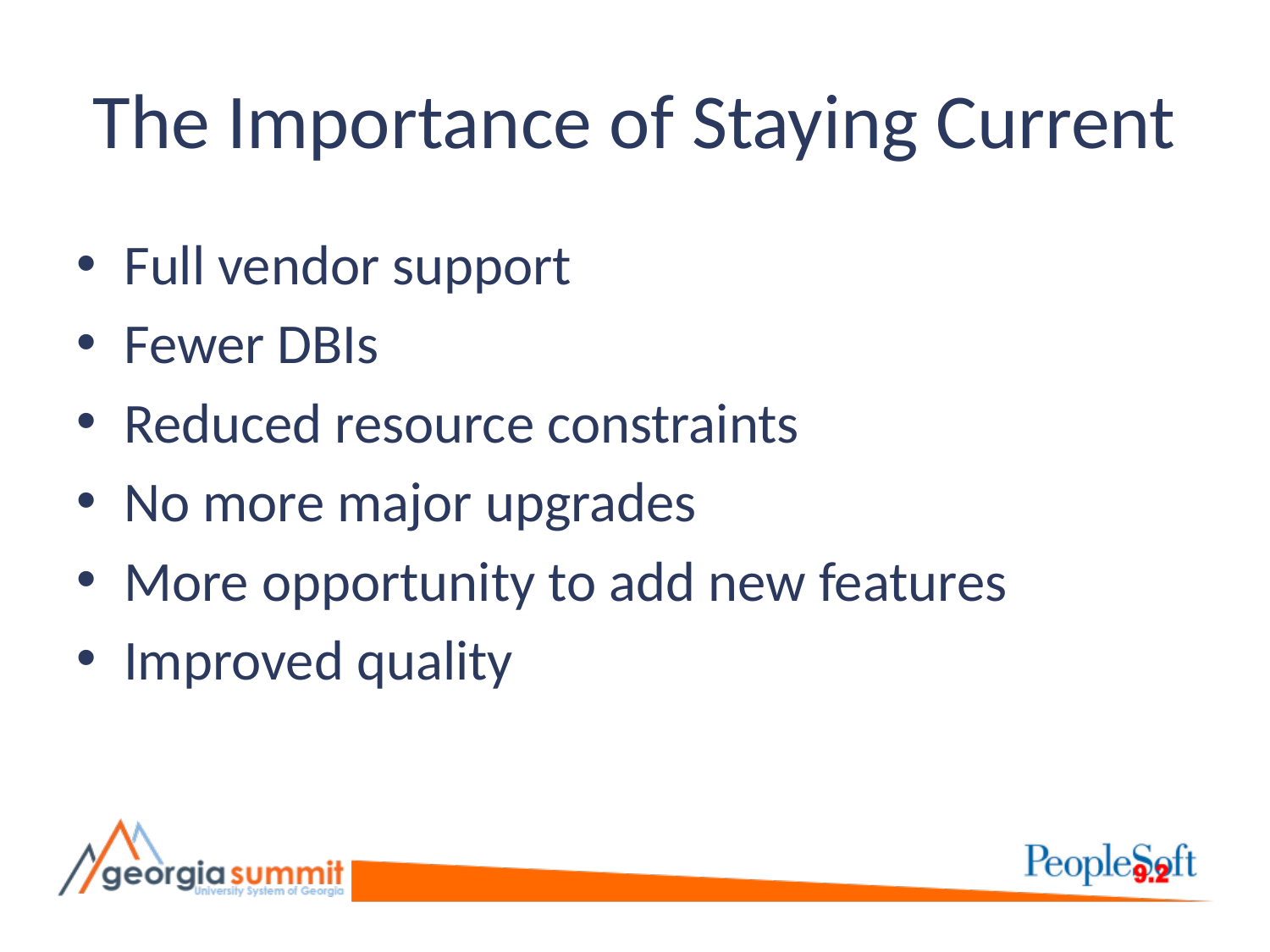

# The Importance of Staying Current
Full vendor support
Fewer DBIs
Reduced resource constraints
No more major upgrades
More opportunity to add new features
Improved quality